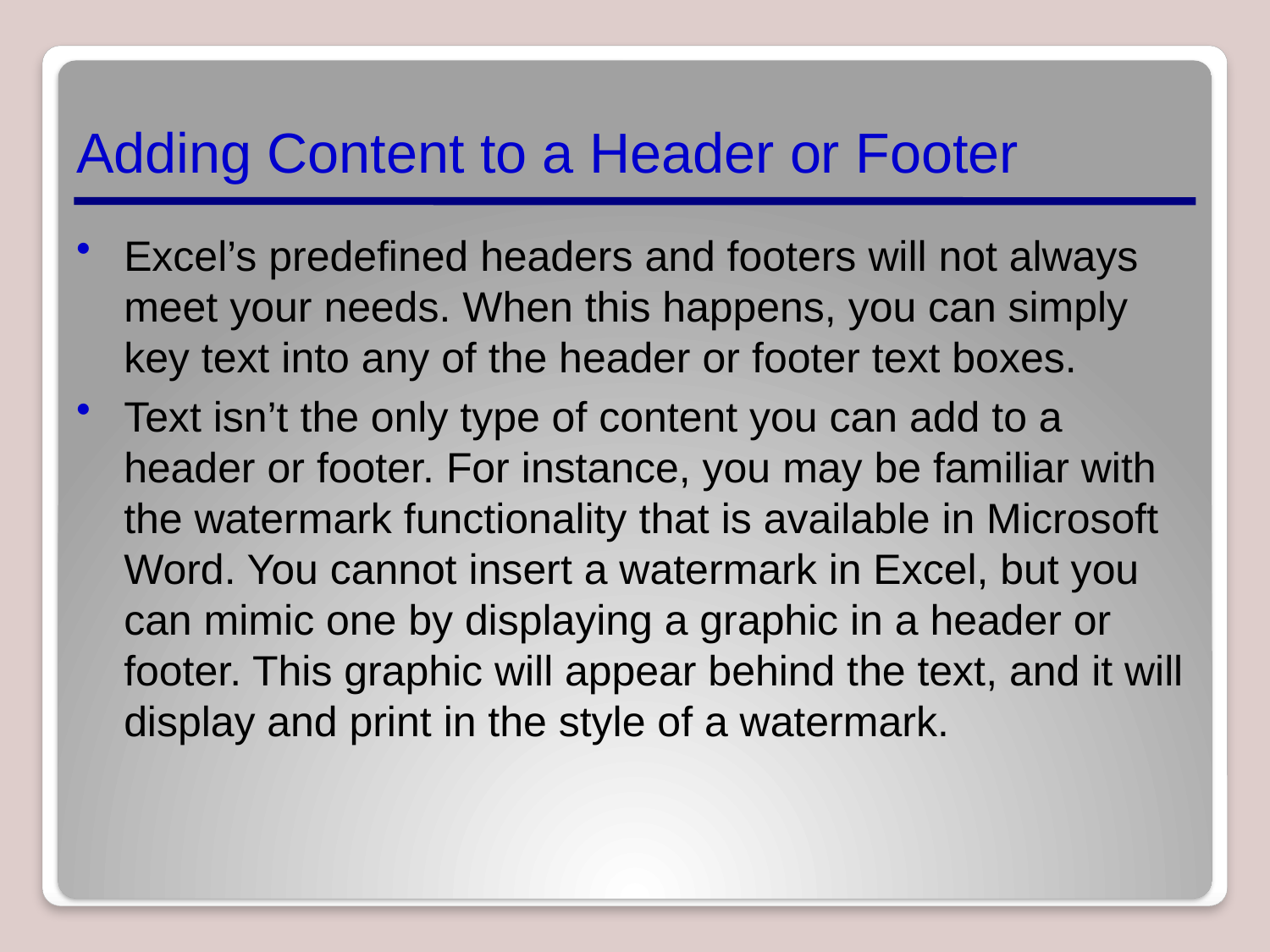

# Adding Content to a Header or Footer
Excel’s predefined headers and footers will not always meet your needs. When this happens, you can simply key text into any of the header or footer text boxes.
Text isn’t the only type of content you can add to a header or footer. For instance, you may be familiar with the watermark functionality that is available in Microsoft Word. You cannot insert a watermark in Excel, but you can mimic one by displaying a graphic in a header or footer. This graphic will appear behind the text, and it will display and print in the style of a watermark.